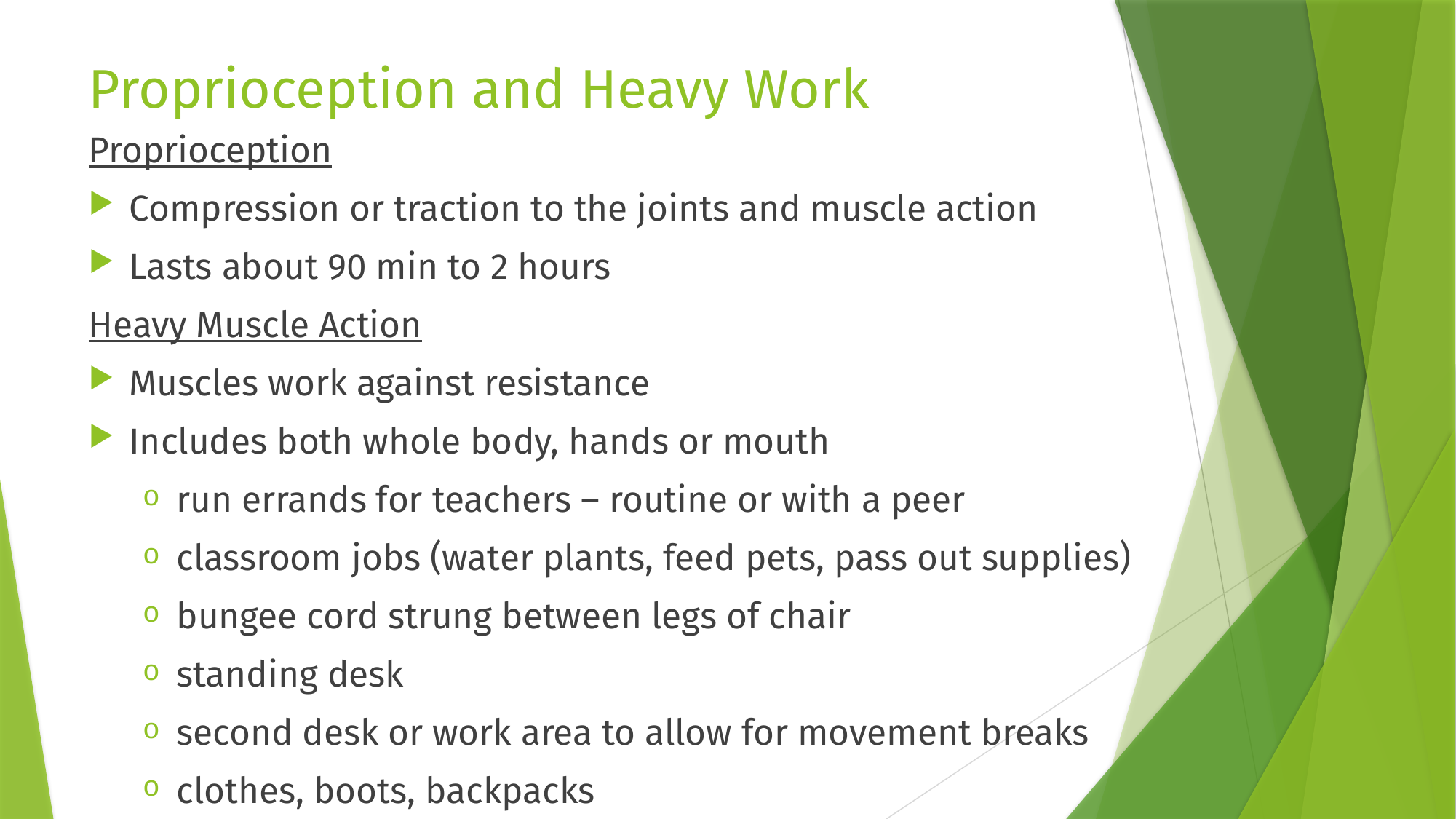

# Proprioception and Heavy Work
Proprioception
Compression or traction to the joints and muscle action
Lasts about 90 min to 2 hours
Heavy Muscle Action
Muscles work against resistance
Includes both whole body, hands or mouth
run errands for teachers – routine or with a peer
classroom jobs (water plants, feed pets, pass out supplies)
bungee cord strung between legs of chair
standing desk
second desk or work area to allow for movement breaks
clothes, boots, backpacks